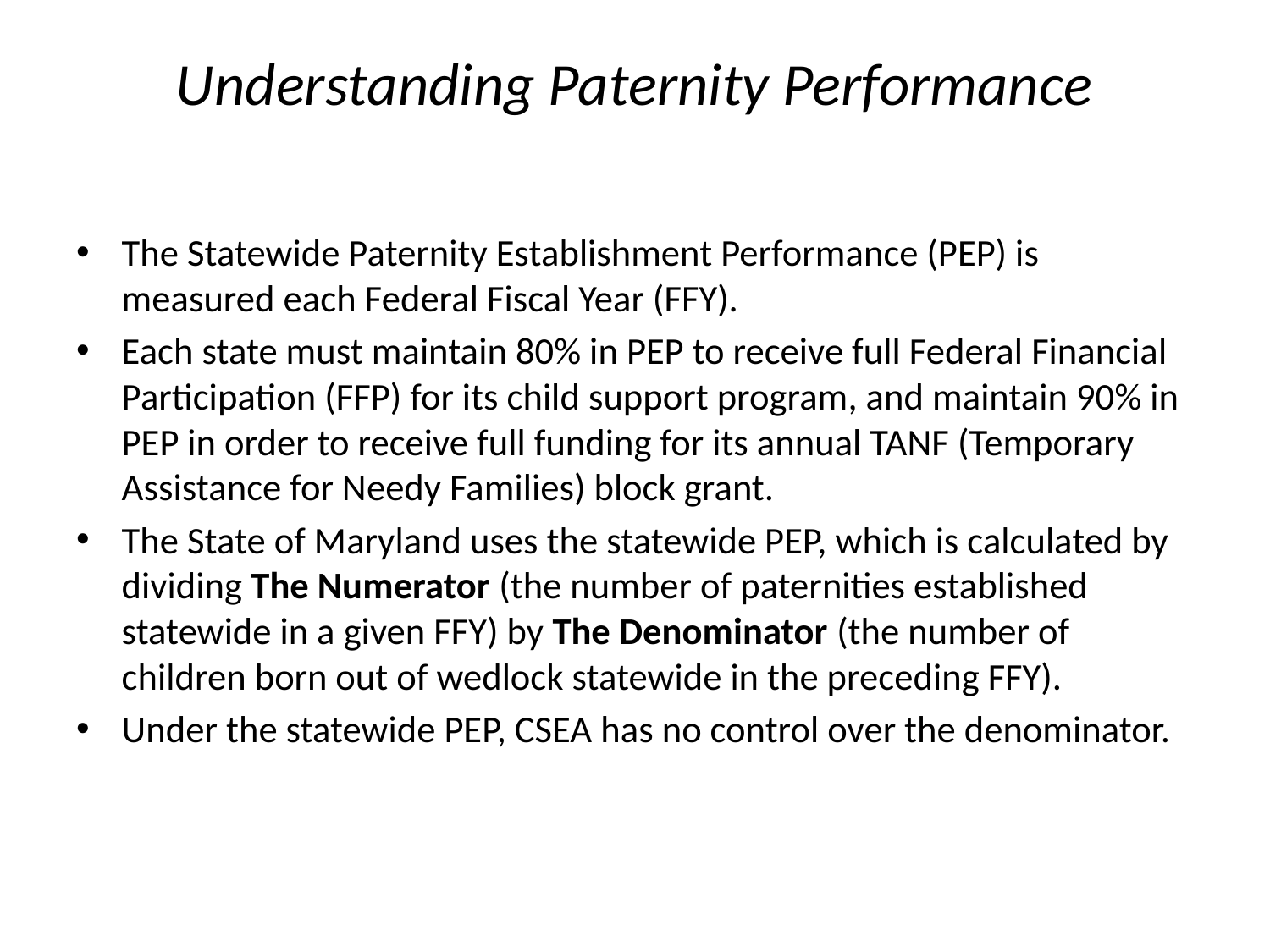

# Understanding Paternity Performance
The Statewide Paternity Establishment Performance (PEP) is measured each Federal Fiscal Year (FFY).
Each state must maintain 80% in PEP to receive full Federal Financial Participation (FFP) for its child support program, and maintain 90% in PEP in order to receive full funding for its annual TANF (Temporary Assistance for Needy Families) block grant.
The State of Maryland uses the statewide PEP, which is calculated by dividing The Numerator (the number of paternities established statewide in a given FFY) by The Denominator (the number of children born out of wedlock statewide in the preceding FFY).
Under the statewide PEP, CSEA has no control over the denominator.